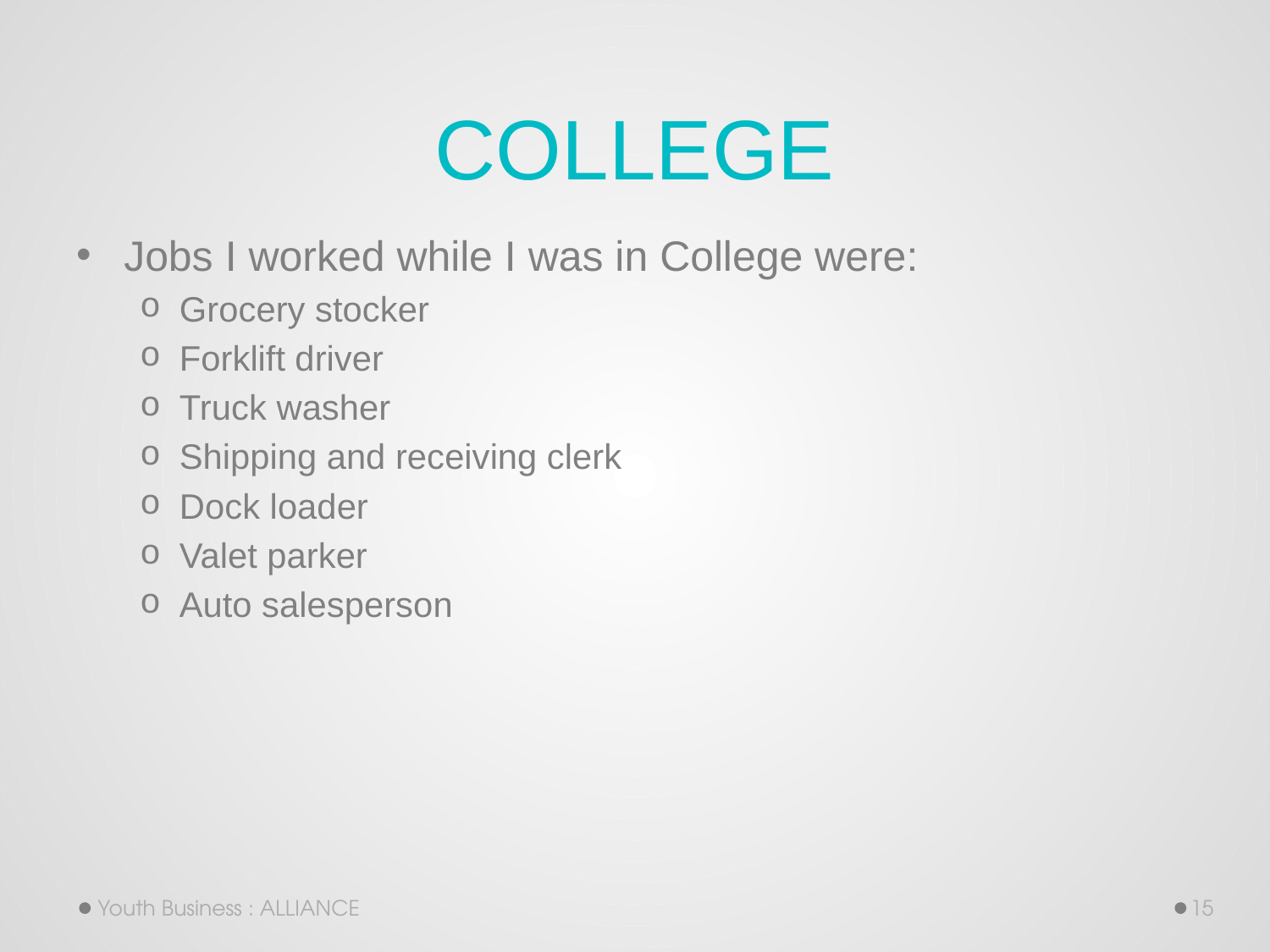

# College
Jobs I worked while I was in College were:
Grocery stocker
Forklift driver
Truck washer
Shipping and receiving clerk
Dock loader
Valet parker
Auto salesperson

Youth Business : ALLIANCE
15